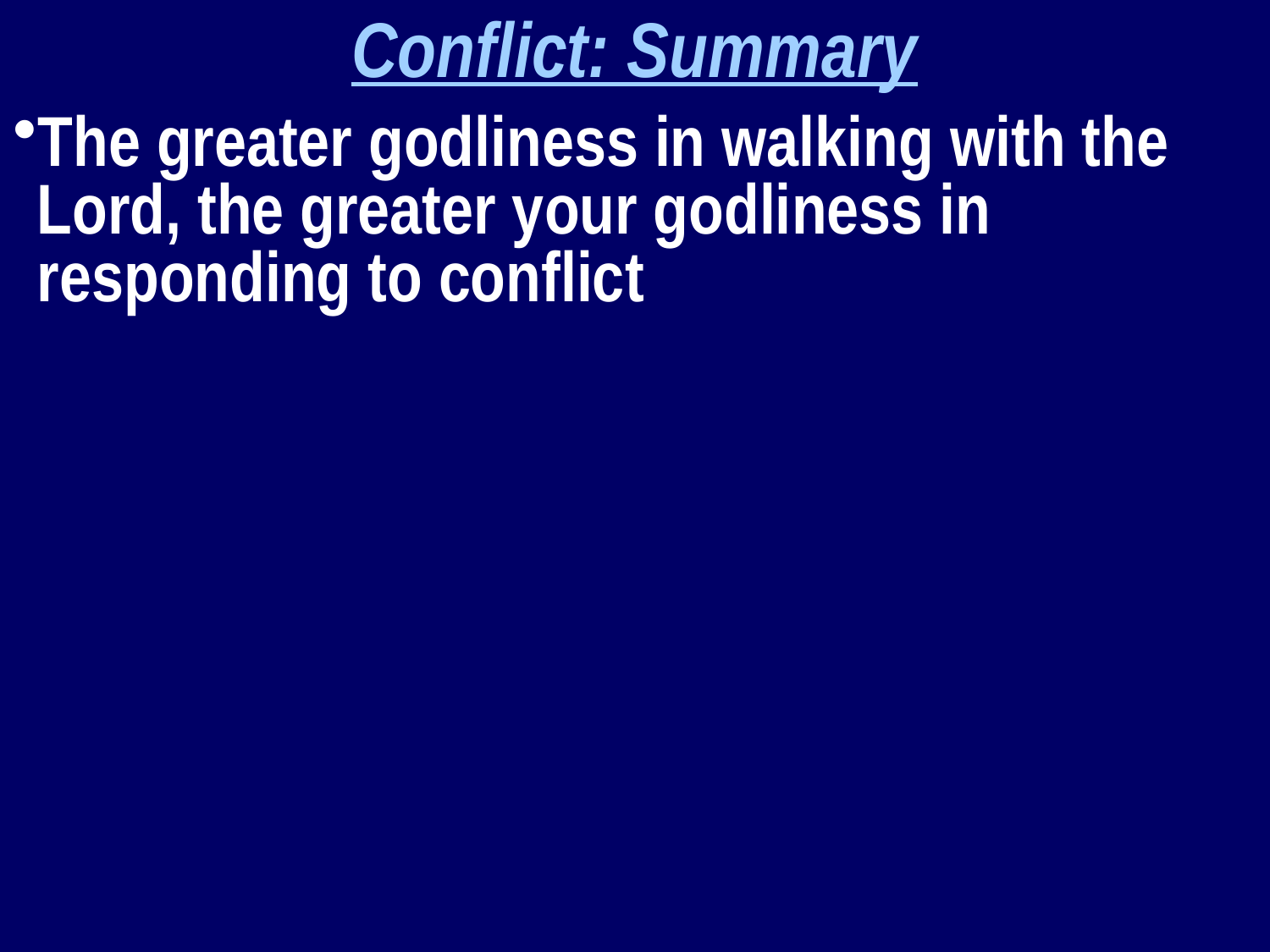

Conflict: Summary
The greater godliness in walking with the Lord, the greater your godliness in responding to conflict